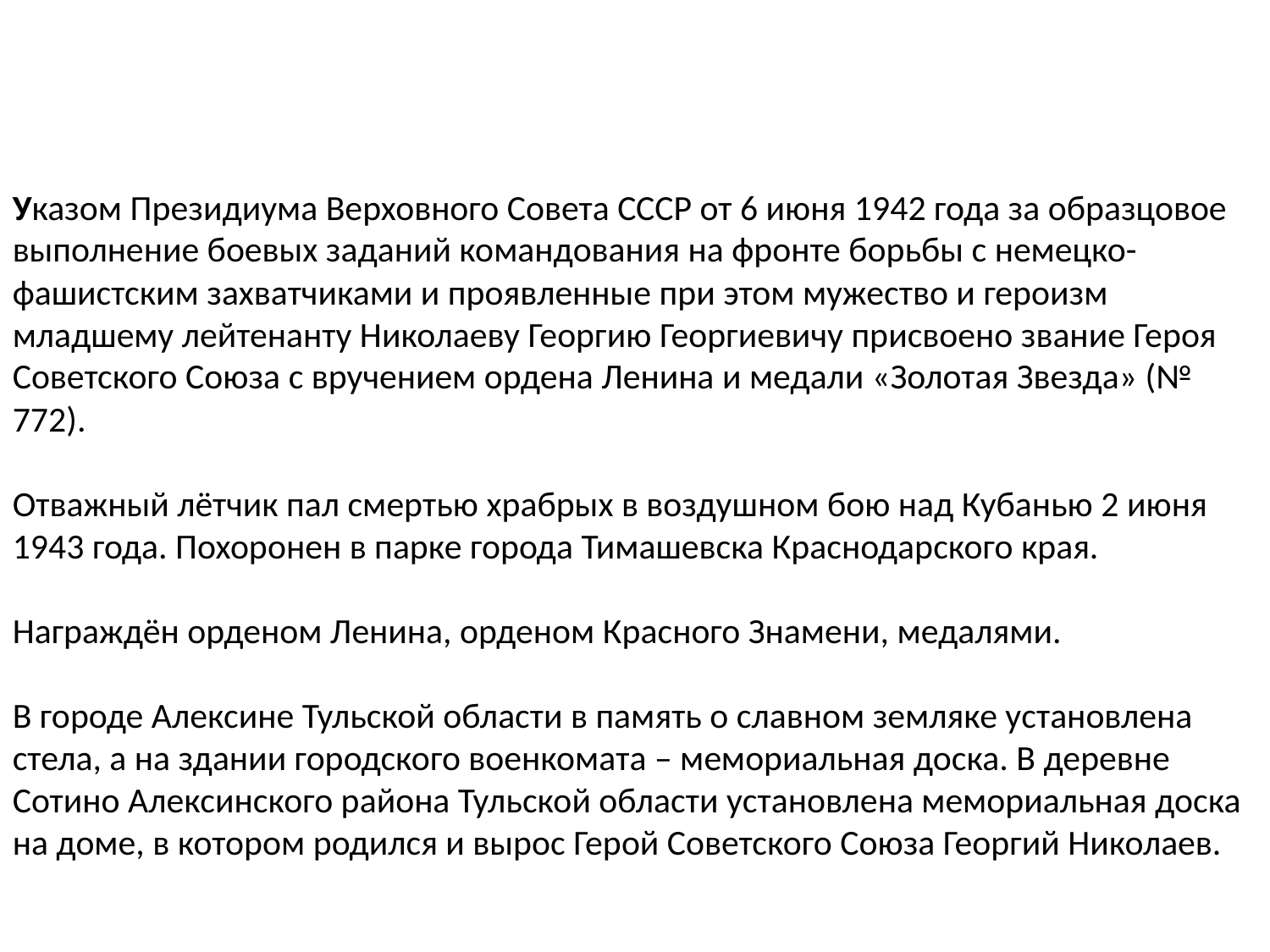

Указом Президиума Верховного Совета СССР от 6 июня 1942 года за образцовое выполнение боевых заданий командования на фронте борьбы с немецко-фашистским захватчиками и проявленные при этом мужество и героизм младшему лейтенанту Николаеву Георгию Георгиевичу присвоено звание Героя Советского Союза с вручением ордена Ленина и медали «Золотая Звезда» (№ 772).
Отважный лётчик пал смертью храбрых в воздушном бою над Кубанью 2 июня 1943 года. Похоронен в парке города Тимашевска Краснодарского края.
Награждён орденом Ленина, орденом Красного Знамени, медалями.
В городе Алексине Тульской области в память о славном земляке установлена стела, а на здании городского военкомата – мемориальная доска. В деревне Сотино Алексинского района Тульской области установлена мемориальная доска на доме, в котором родился и вырос Герой Советского Союза Георгий Николаев.